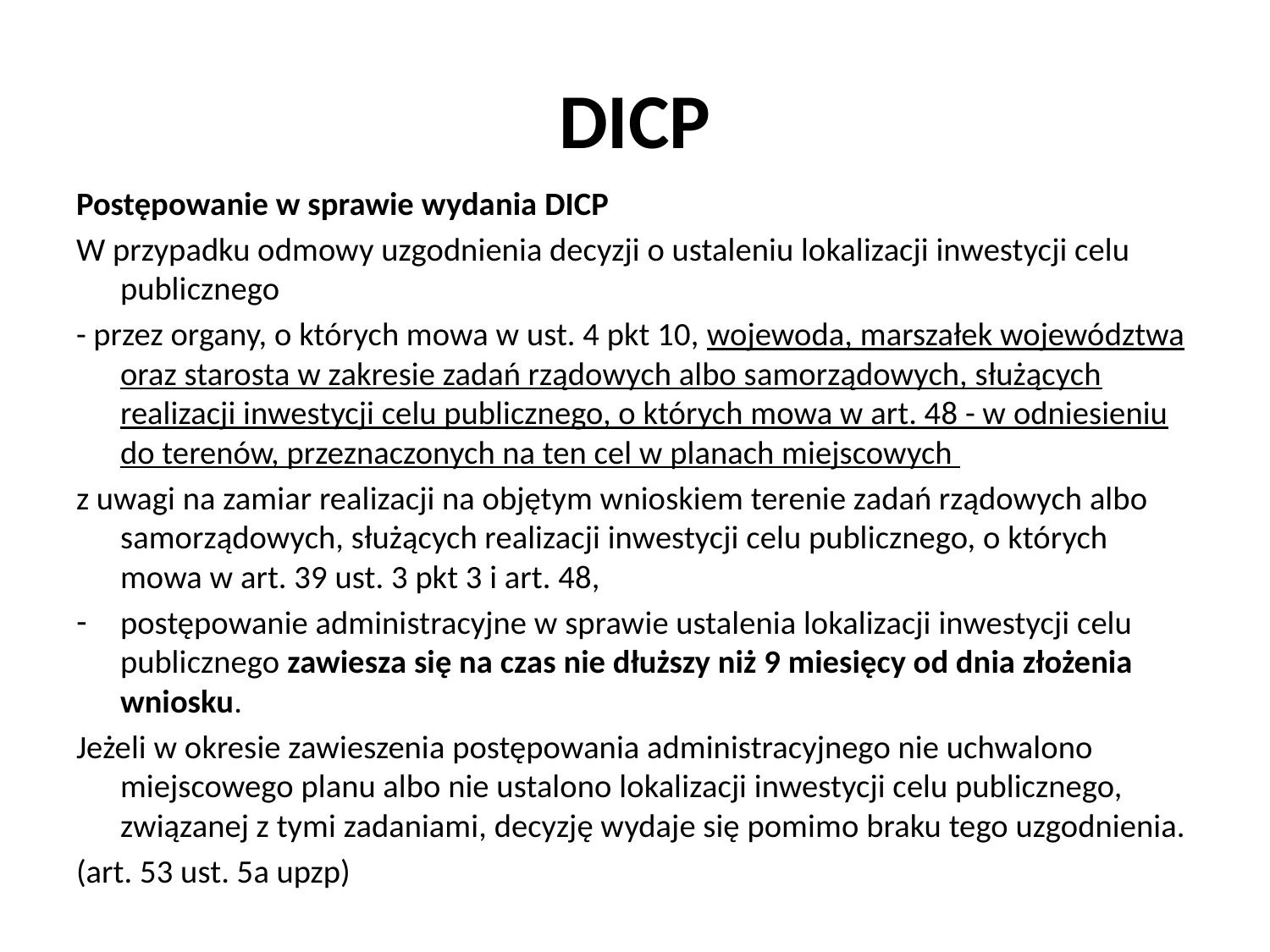

# DICP
Postępowanie w sprawie wydania DICP
W przypadku odmowy uzgodnienia decyzji o ustaleniu lokalizacji inwestycji celu publicznego
- przez organy, o których mowa w ust. 4 pkt 10, wojewoda, marszałek województwa oraz starosta w zakresie zadań rządowych albo samorządowych, służących realizacji inwestycji celu publicznego, o których mowa w art. 48 - w odniesieniu do terenów, przeznaczonych na ten cel w planach miejscowych
z uwagi na zamiar realizacji na objętym wnioskiem terenie zadań rządowych albo samorządowych, służących realizacji inwestycji celu publicznego, o których mowa w art. 39 ust. 3 pkt 3 i art. 48,
postępowanie administracyjne w sprawie ustalenia lokalizacji inwestycji celu publicznego zawiesza się na czas nie dłuższy niż 9 miesięcy od dnia złożenia wniosku.
Jeżeli w okresie zawieszenia postępowania administracyjnego nie uchwalono miejscowego planu albo nie ustalono lokalizacji inwestycji celu publicznego, związanej z tymi zadaniami, decyzję wydaje się pomimo braku tego uzgodnienia.
(art. 53 ust. 5a upzp)